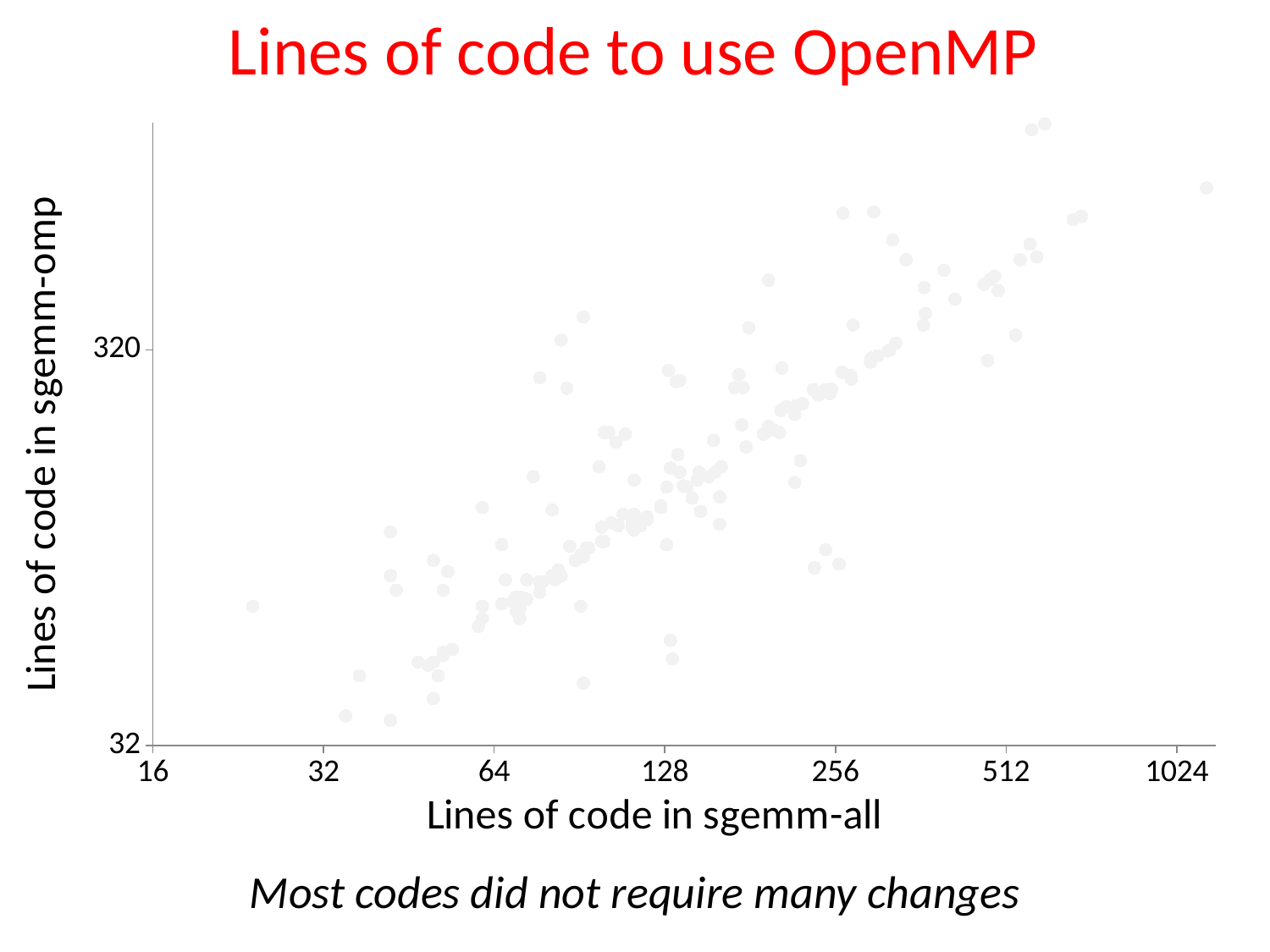

# Lines of code to use OpenMP

### Chart

| Category |  | code |  |
|---|---|---|---|
Most codes did not require many changes